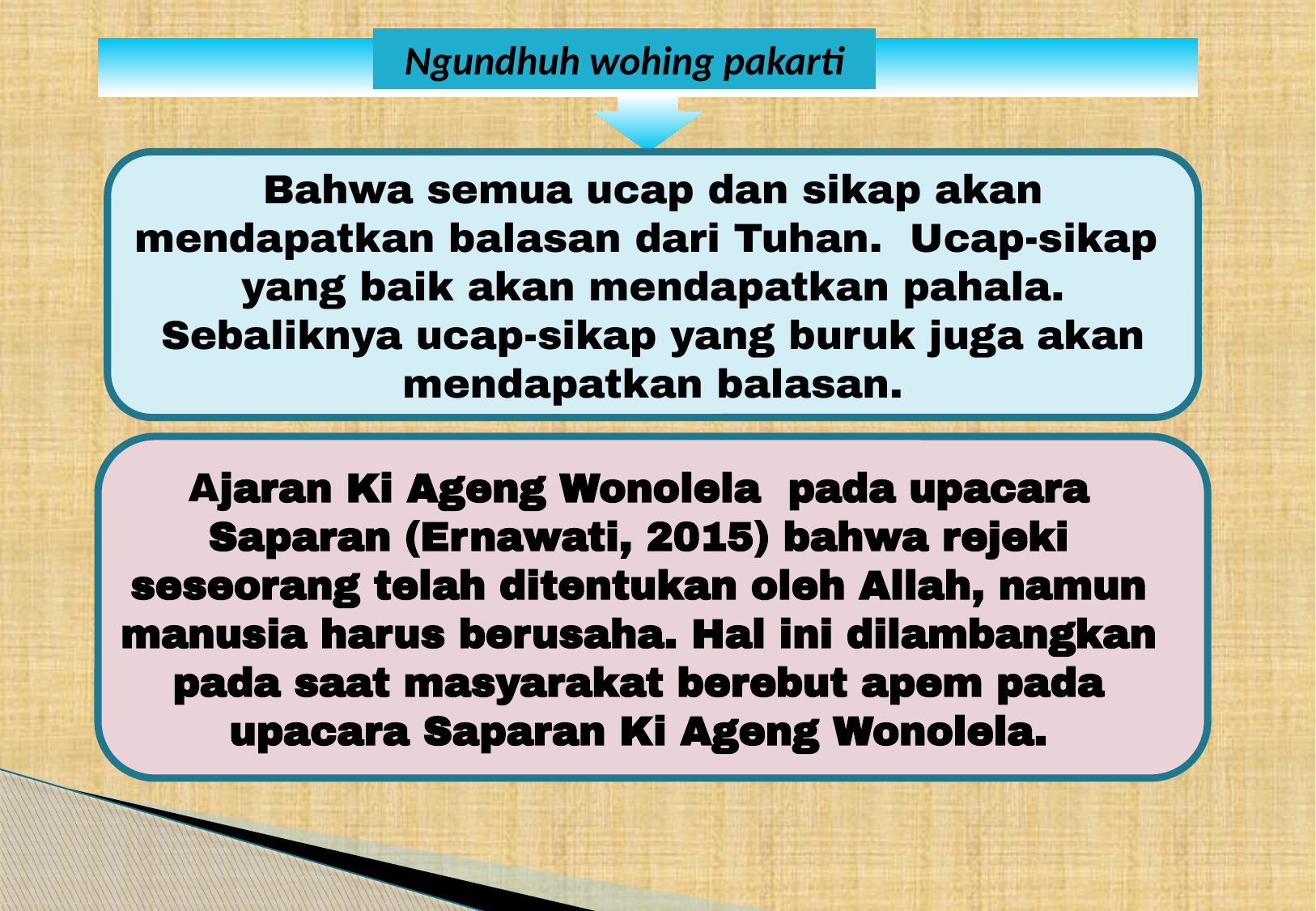

Ngundhuh wohing pakarti

Bahwa semua ucap dan sikap akan mendapatkan balasan dari Tuhan.  Ucap-sikap  yang baik akan mendapatkan pahala. Sebaliknya ucap-sikap yang buruk juga akan mendapatkan balasan.

Ajaran Ki Ageng Wonolela  pada upacara Saparan (Ernawati, 2015) bahwa rejeki seseorang telah ditentukan oleh Allah, namun manusia harus berusaha. Hal ini dilambangkan pada saat masyarakat berebut apem pada upacara Saparan Ki Ageng Wonolela.